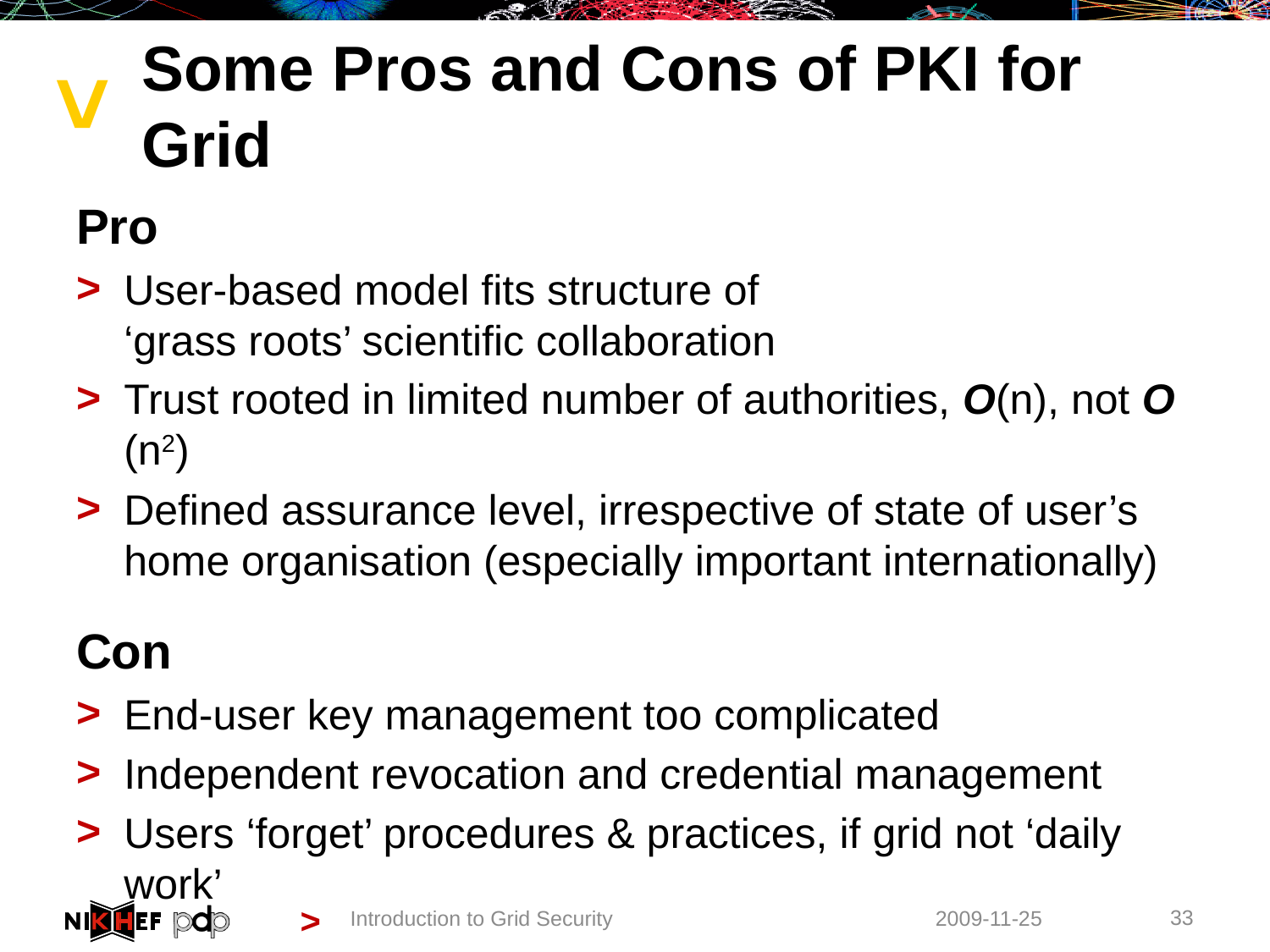

# Some Pros and Cons of PKI for Grid
Pro
User-based model fits structure of
‘grass roots’ scientific collaboration
Trust rooted in limited number of authorities, O(n), not O (n2)
Defined assurance level, irrespective of state of user’s home organisation (especially important internationally)

Con
End-user key management too complicated
Independent revocation and credential management
Users ‘forget’ procedures & practices, if grid not ‘daily work’

Introduction to Grid Security
2009-11-25
33